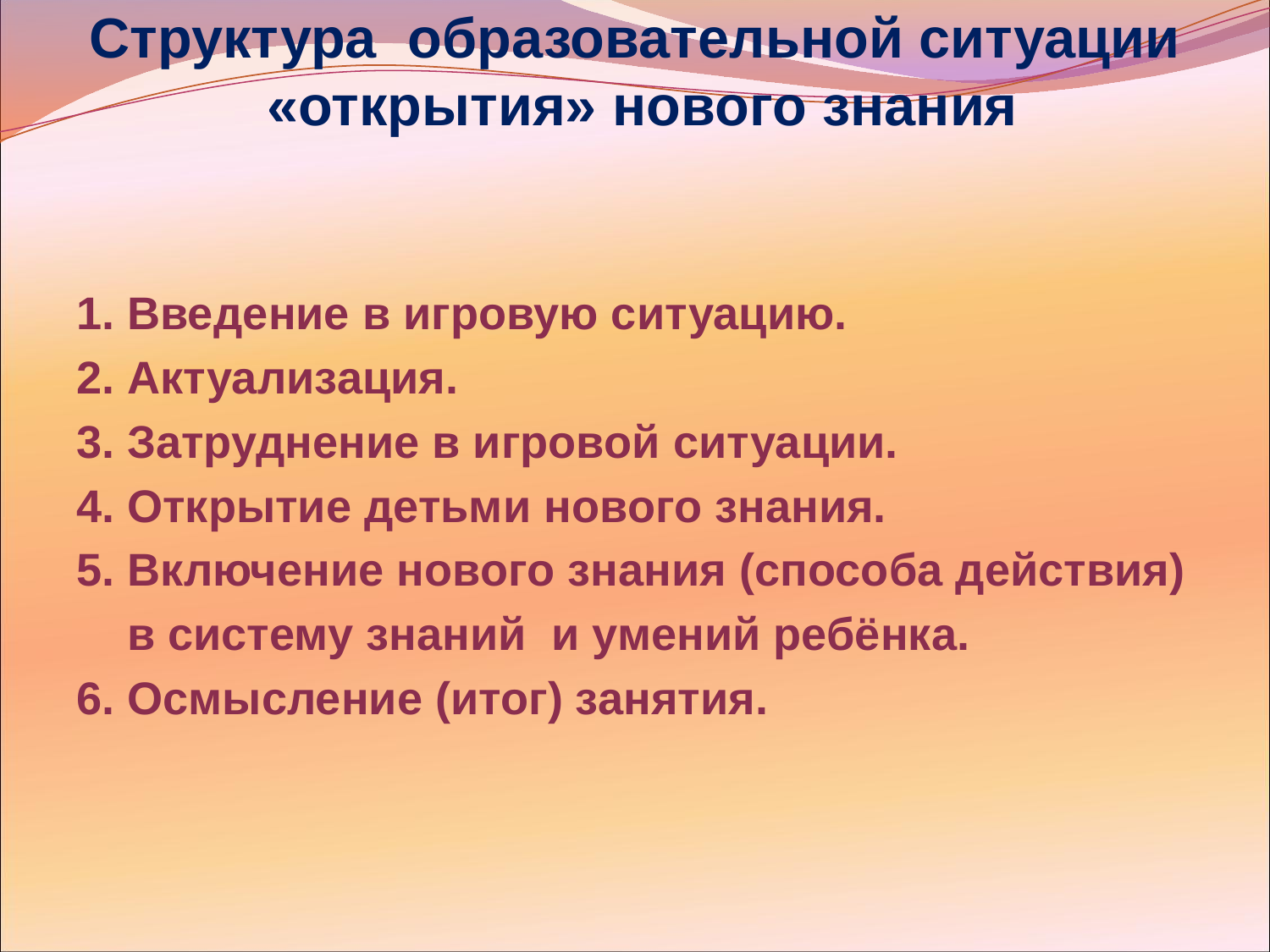

# Структура  образовательной ситуации «открытия» нового знания

1. Введение в игровую ситуацию.
2. Актуализация.
3. Затруднение в игровой ситуации.
4. Открытие детьми нового знания.
5. Включение нового знания (способа действия)
    в систему знаний  и умений ребёнка.
6. Осмысление (итог) занятия.